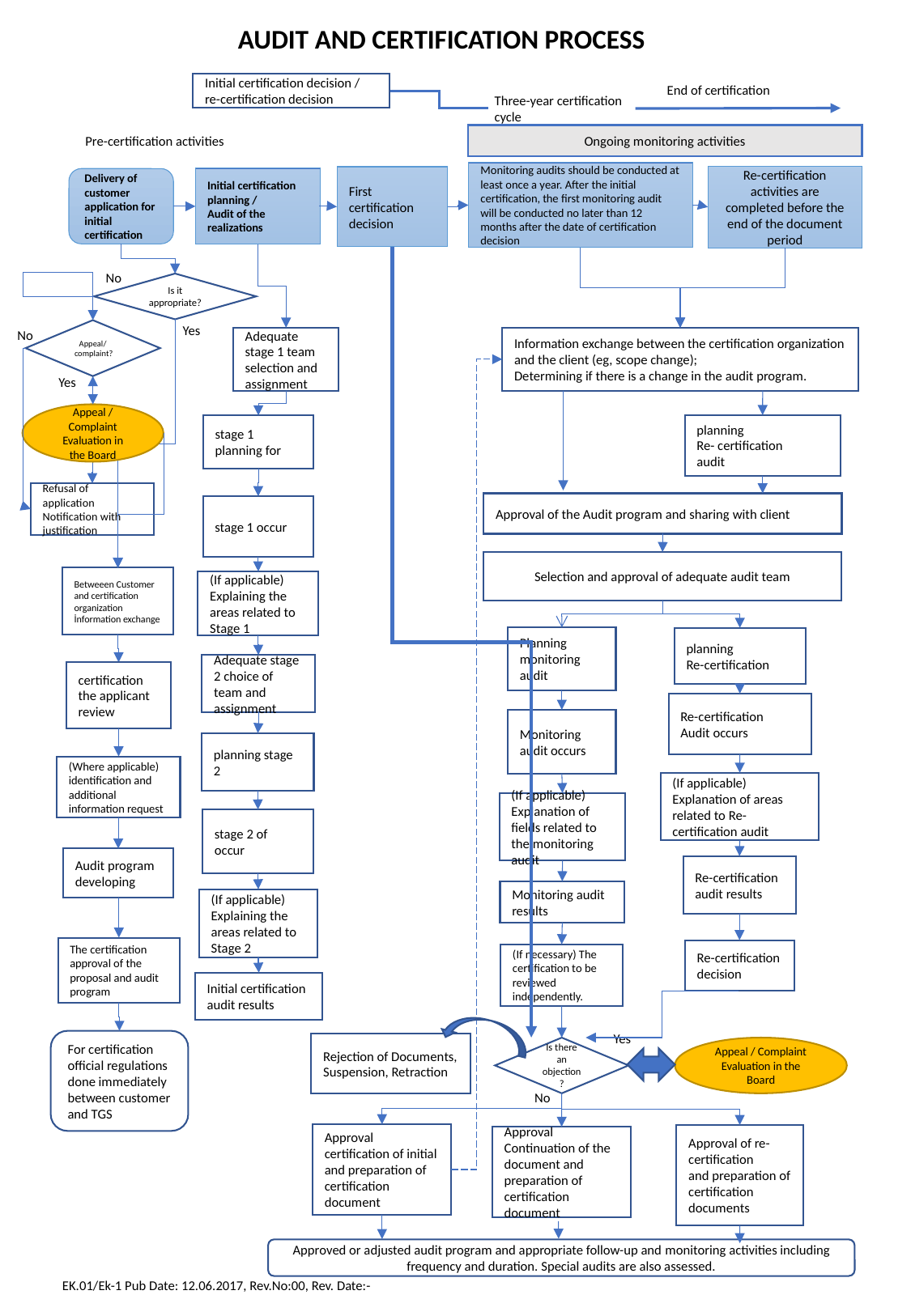

AUDIT AND CERTIFICATION PROCESS
Initial certification decision /
re-certification decision
End of certification
Three-year certification cycle
Ongoing monitoring activities
Pre-certification activities
Monitoring audits should be conducted at least once a year. After the initial certification, the first monitoring audit will be conducted no later than 12 months after the date of certification decision
Re-certification activities are completed before the end of the document period
First
certification
decision
Initial certification
planning /
Audit of the
realizations
Delivery of customer application for initial certification
No
Is it appropriate?
Yes
Appeal/
 complaint?
No
Adequate stage 1 team selection and assignment
Information exchange between the certification organization and the client (eg, scope change);
Determining if there is a change in the audit program.
Yes
Appeal / Complaint
Evaluation in the Board
planning
Re- certification
audit
stage 1
planning for
Refusal of application
Notification with justification
Approval of the Audit program and sharing with client
stage 1 occur
Selection and approval of adequate audit team
Betweeen Customer and certification organization
İnformation exchange
(If applicable)
Explaining the areas related to Stage 1
Planning monitoring audit
planning
Re-certification
Adequate stage 2 choice of team and assignment
certification
the applicant
review
Re-certification
Audit occurs
Monitoring audit occurs
planning stage 2
(Where applicable)
identification and
additional information request
(If applicable)
Explanation of areas related to Re-certification audit
(If applicable)
Explanation of fields related to the monitoring audit
stage 2 of
occur
Audit program
developing
Re-certification
audit results
Monitoring audit results
(If applicable)
Explaining the areas related to Stage 2
The certification
approval of the proposal and audit program
Re-certification
decision
(If necessary) The certification to be reviewed independently.
Initial certification
audit results

Yes
For certification official regulations
done immediately between customer and TGS
Rejection of Documents, Suspension, Retraction
Appeal / Complaint
Evaluation in the Board
Is there an objection?

No
Approval certification of initial and preparation of certification
document
Approval of re-certification
and preparation of certification documents
Approval Continuation of the document and preparation of certification
document
Approved or adjusted audit program and appropriate follow-up and monitoring activities including frequency and duration. Special audits are also assessed.
EK.01/Ek-1 Pub Date: 12.06.2017, Rev.No:00, Rev. Date:-